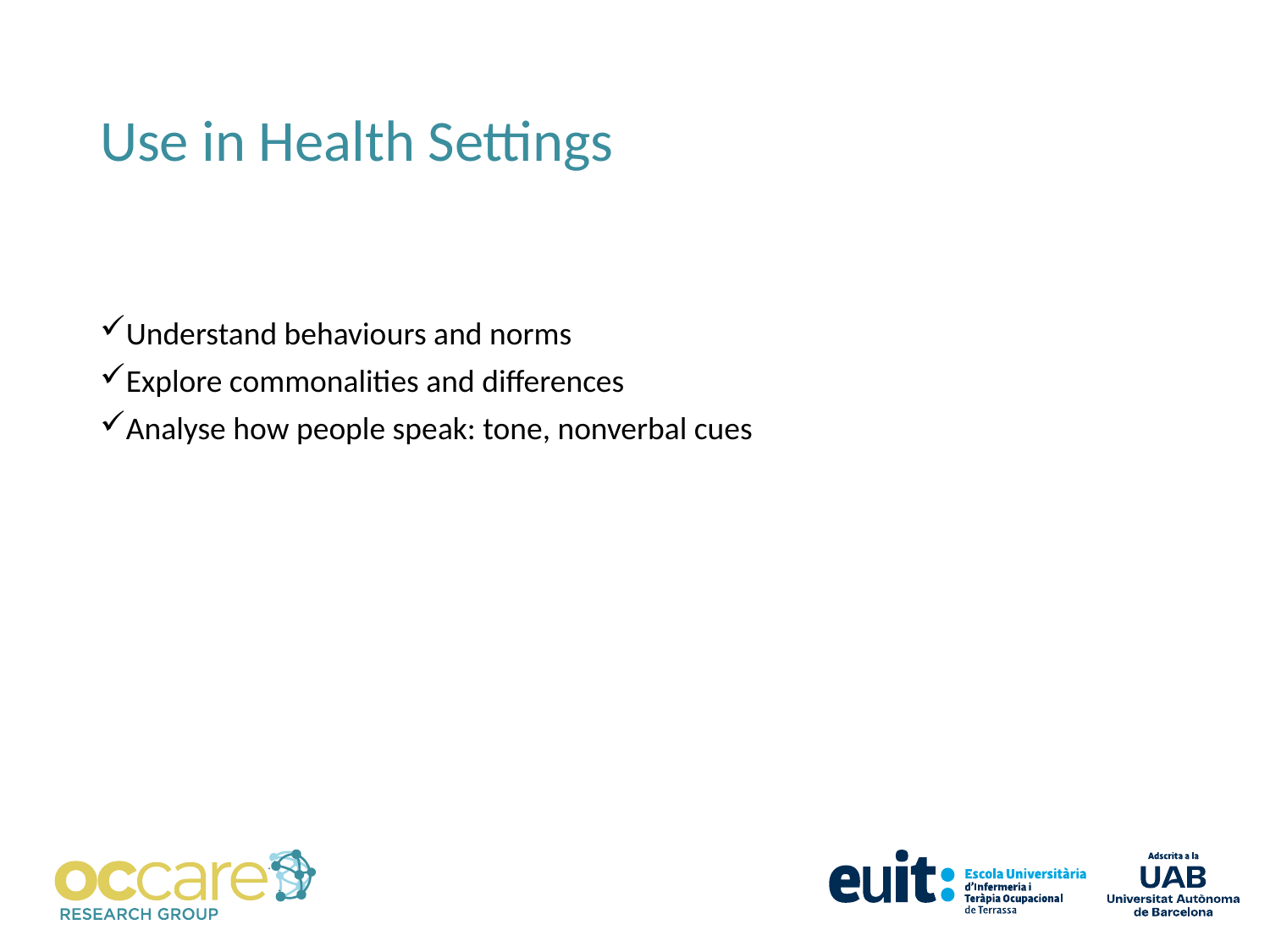

# Use in Health Settings

Understand behaviours and norms
Explore commonalities and differences
Analyse how people speak: tone, nonverbal cues